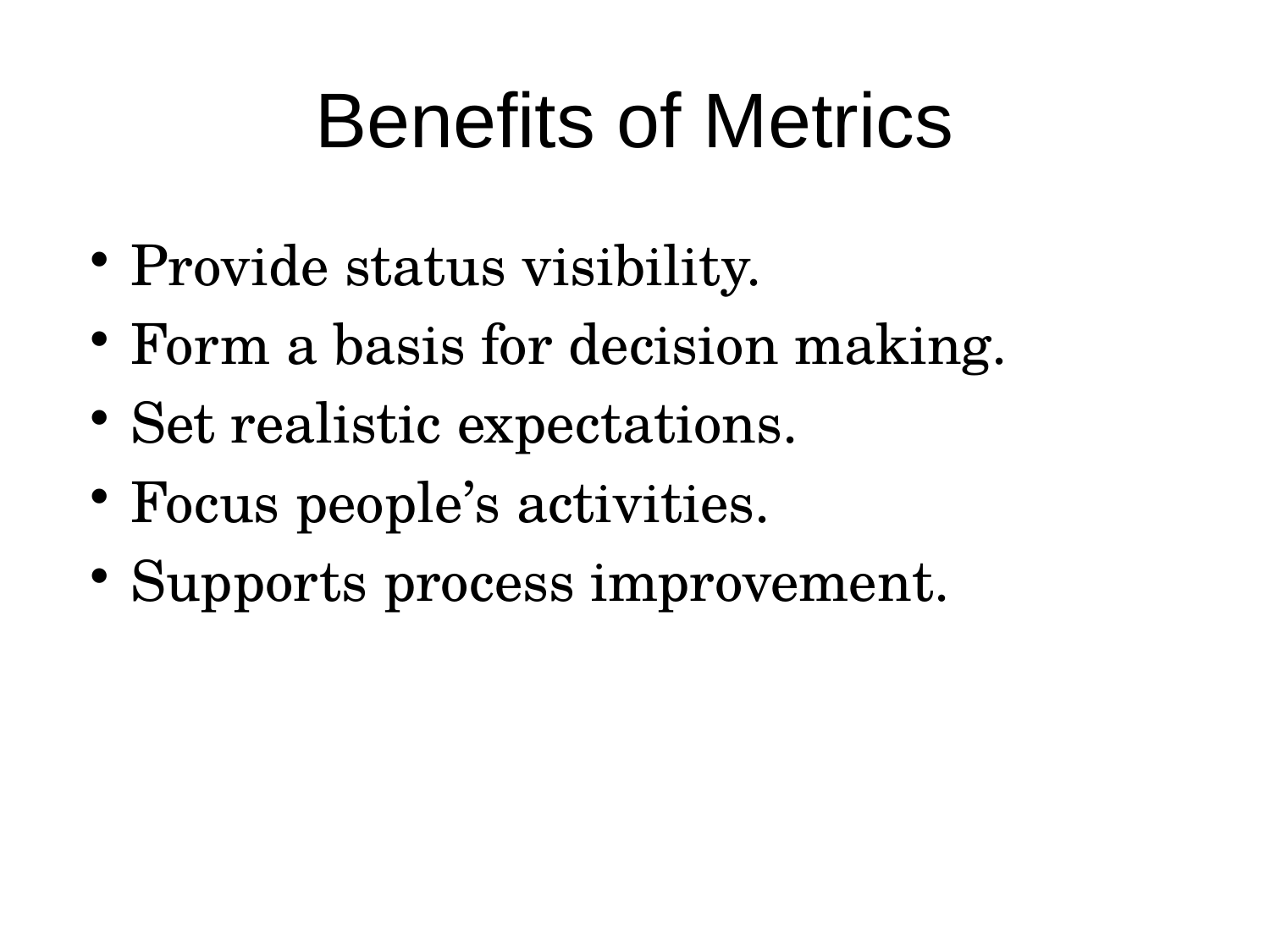

# Benefits of Metrics
Provide status visibility.
Form a basis for decision making.
Set realistic expectations.
Focus people’s activities.
Supports process improvement.